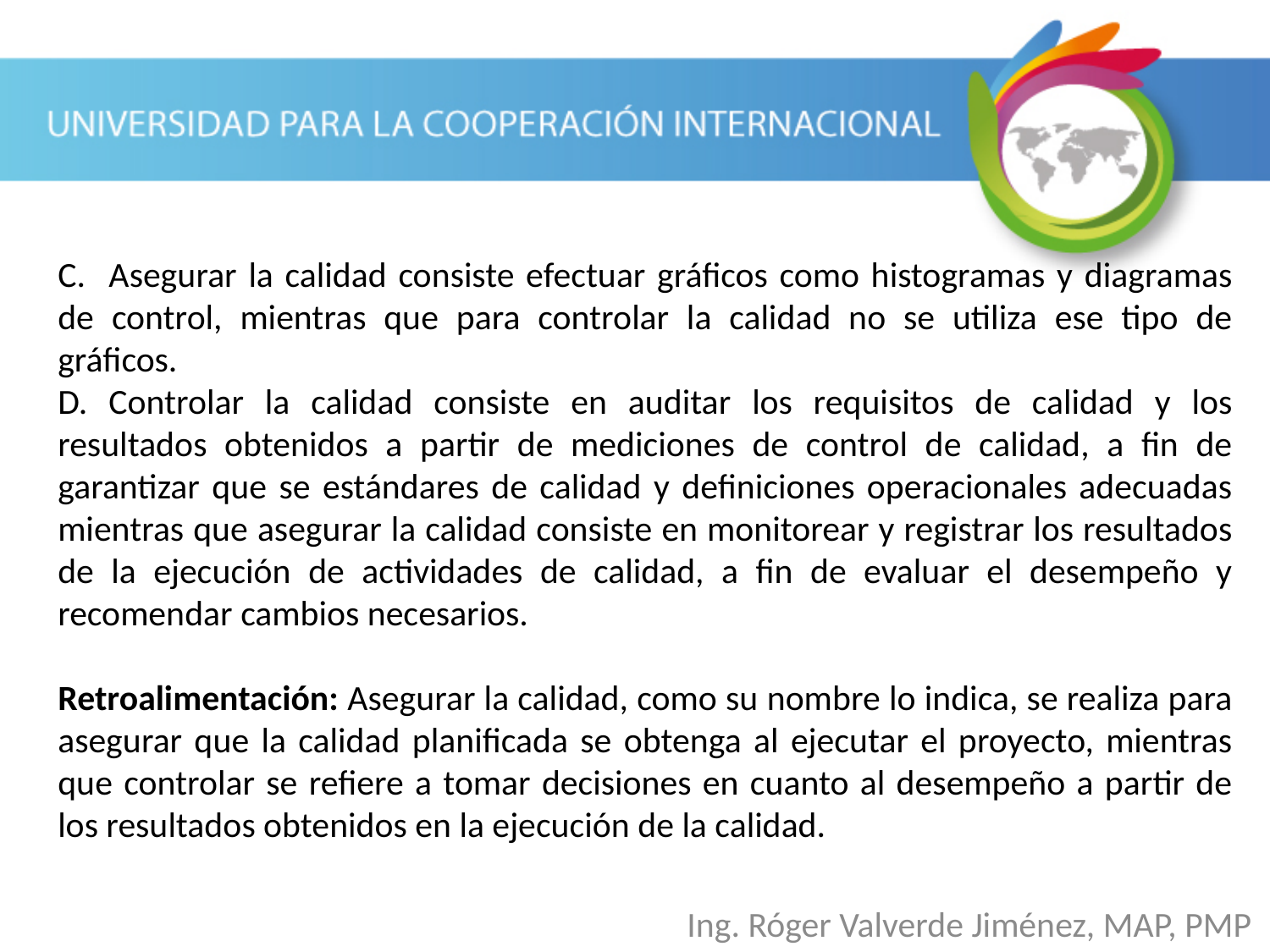

C.  Asegurar la calidad consiste efectuar gráficos como histogramas y diagramas de control, mientras que para controlar la calidad no se utiliza ese tipo de gráficos.
D. Controlar la calidad consiste en auditar los requisitos de calidad y los resultados obtenidos a partir de mediciones de control de calidad, a fin de garantizar que se estándares de calidad y definiciones operacionales adecuadas mientras que asegurar la calidad consiste en monitorear y registrar los resultados de la ejecución de actividades de calidad, a fin de evaluar el desempeño y recomendar cambios necesarios.

Retroalimentación: Asegurar la calidad, como su nombre lo indica, se realiza para asegurar que la calidad planificada se obtenga al ejecutar el proyecto, mientras que controlar se refiere a tomar decisiones en cuanto al desempeño a partir de los resultados obtenidos en la ejecución de la calidad.

Ing. Róger Valverde Jiménez, MAP, PMP